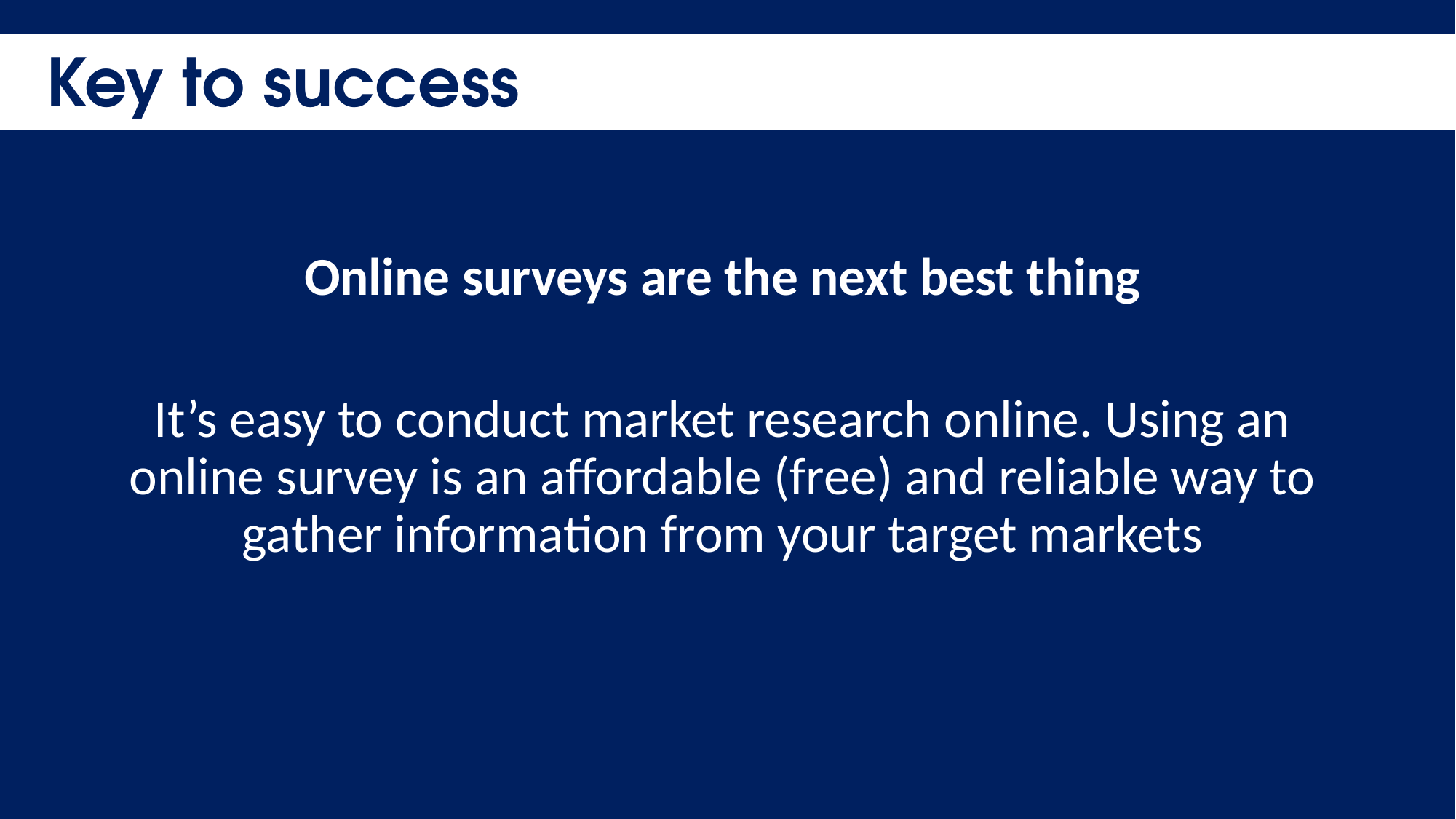

Key to success

Online surveys are the next best thing

It’s easy to conduct market research online. Using an online survey is an affordable (free) and reliable way to gather information from your target markets